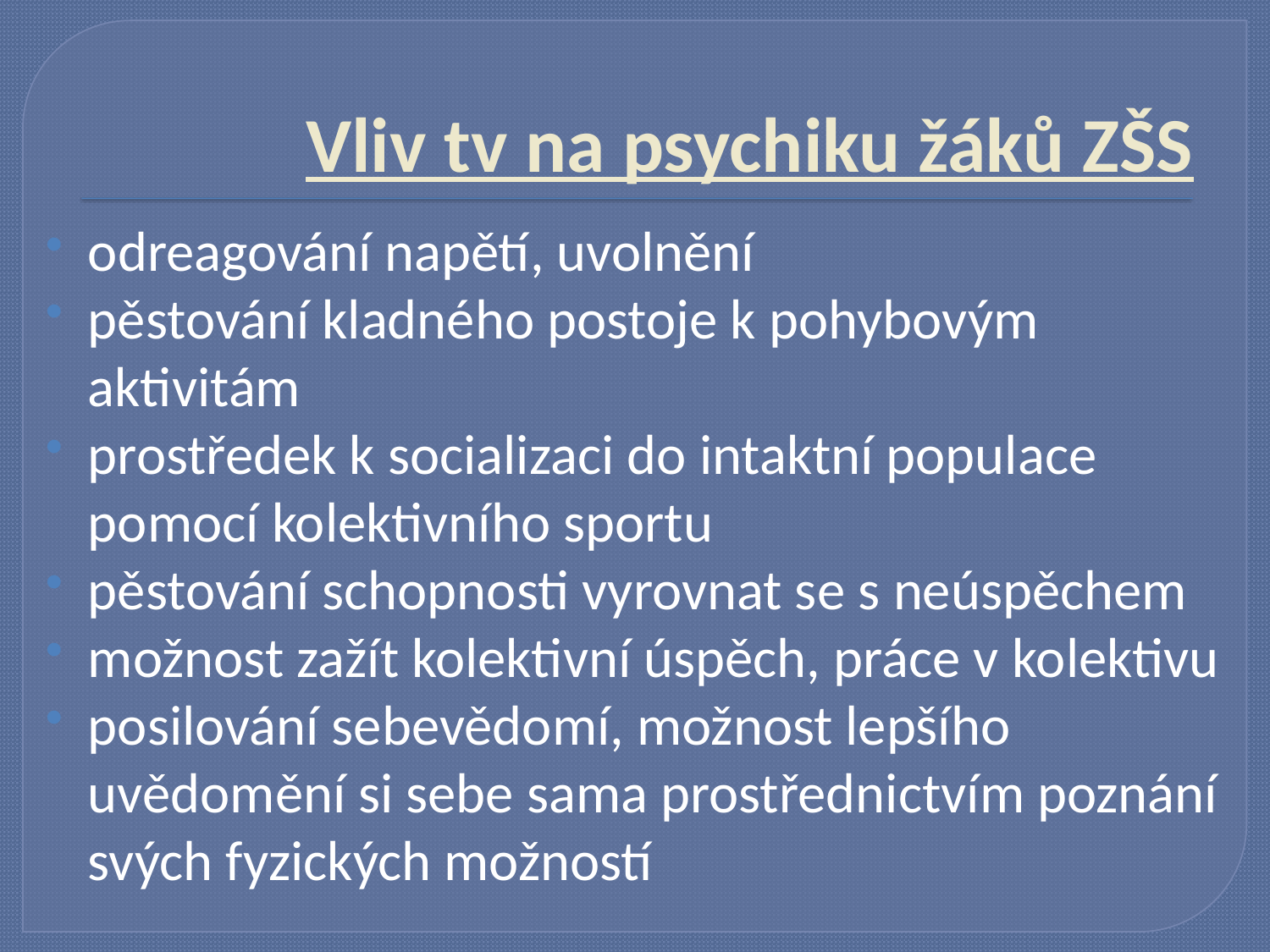

# Vliv tv na psychiku žáků ZŠS
odreagování napětí, uvolnění
pěstování kladného postoje k pohybovým aktivitám
prostředek k socializaci do intaktní populace pomocí kolektivního sportu
pěstování schopnosti vyrovnat se s neúspěchem
možnost zažít kolektivní úspěch, práce v kolektivu
posilování sebevědomí, možnost lepšího uvědomění si sebe sama prostřednictvím poznání svých fyzických možností